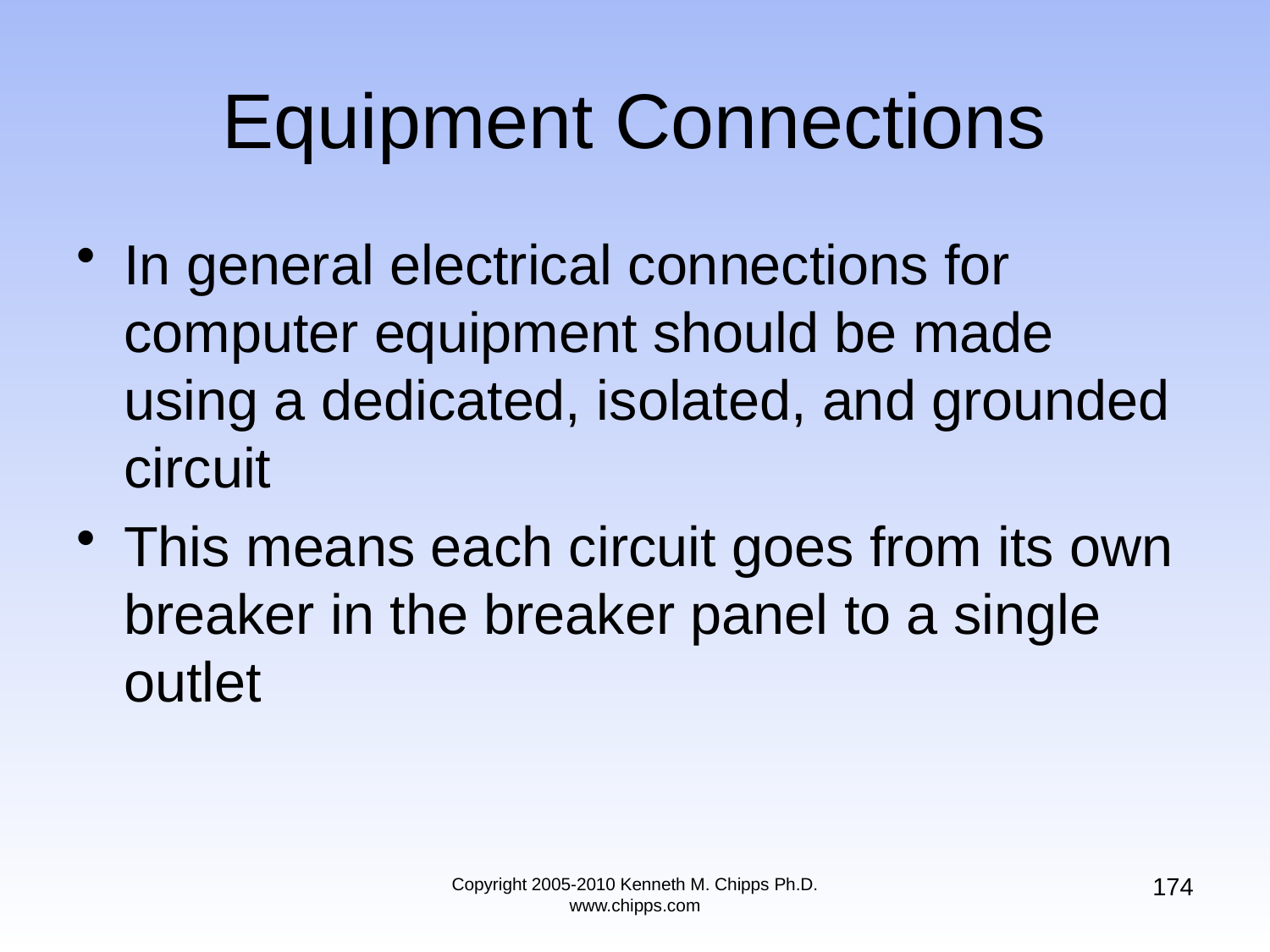

# Equipment Connections
In general electrical connections for computer equipment should be made using a dedicated, isolated, and grounded circuit
This means each circuit goes from its own breaker in the breaker panel to a single outlet
174
Copyright 2005-2010 Kenneth M. Chipps Ph.D. www.chipps.com